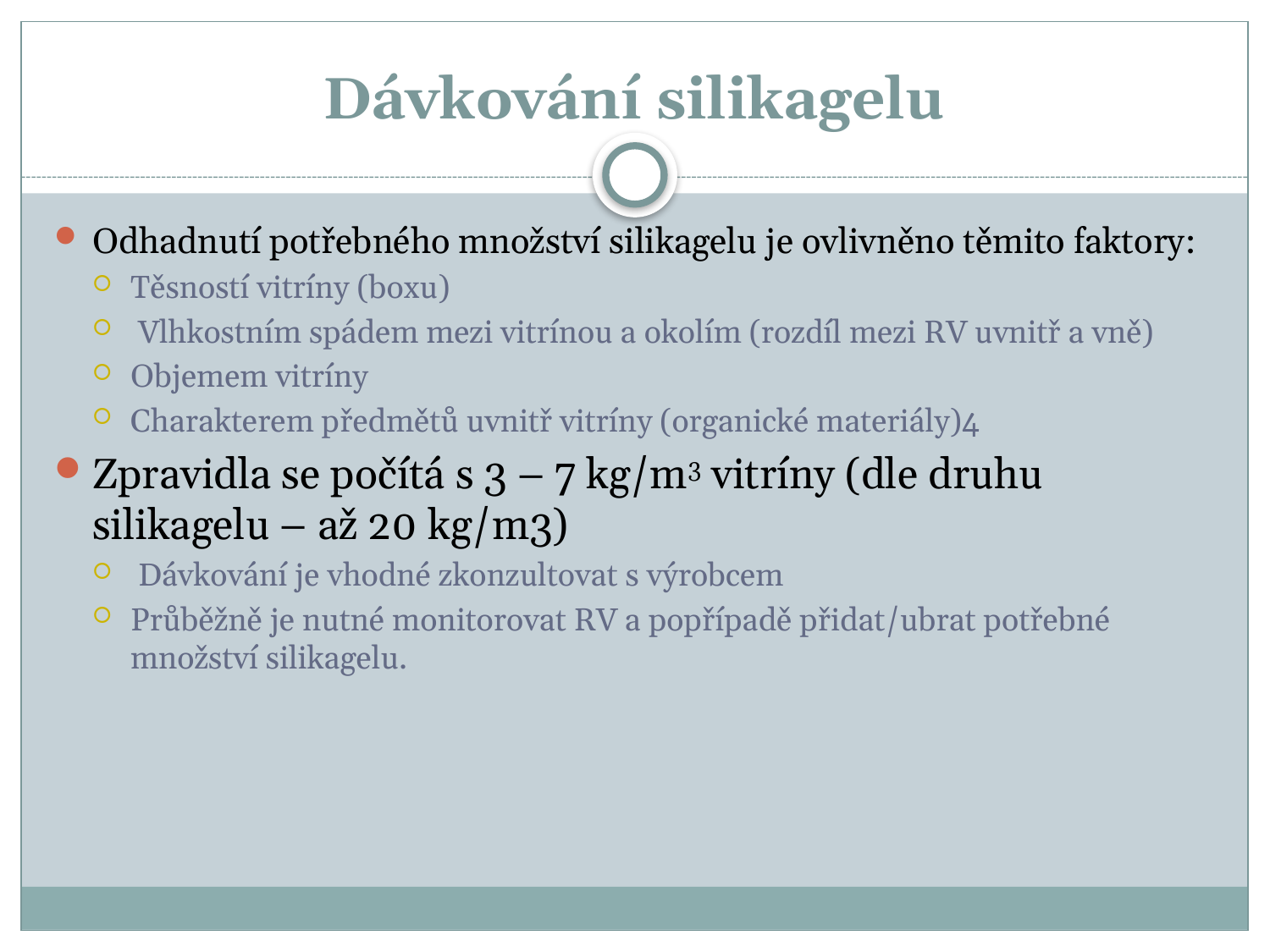

# Dávkování silikagelu
Odhadnutí potřebného množství silikagelu je ovlivněno těmito faktory:
Těsností vitríny (boxu)
 Vlhkostním spádem mezi vitrínou a okolím (rozdíl mezi RV uvnitř a vně)
Objemem vitríny
Charakterem předmětů uvnitř vitríny (organické materiály)4
Zpravidla se počítá s 3 – 7 kg/m3 vitríny (dle druhu silikagelu – až 20 kg/m3)
 Dávkování je vhodné zkonzultovat s výrobcem
Průběžně je nutné monitorovat RV a popřípadě přidat/ubrat potřebné množství silikagelu.